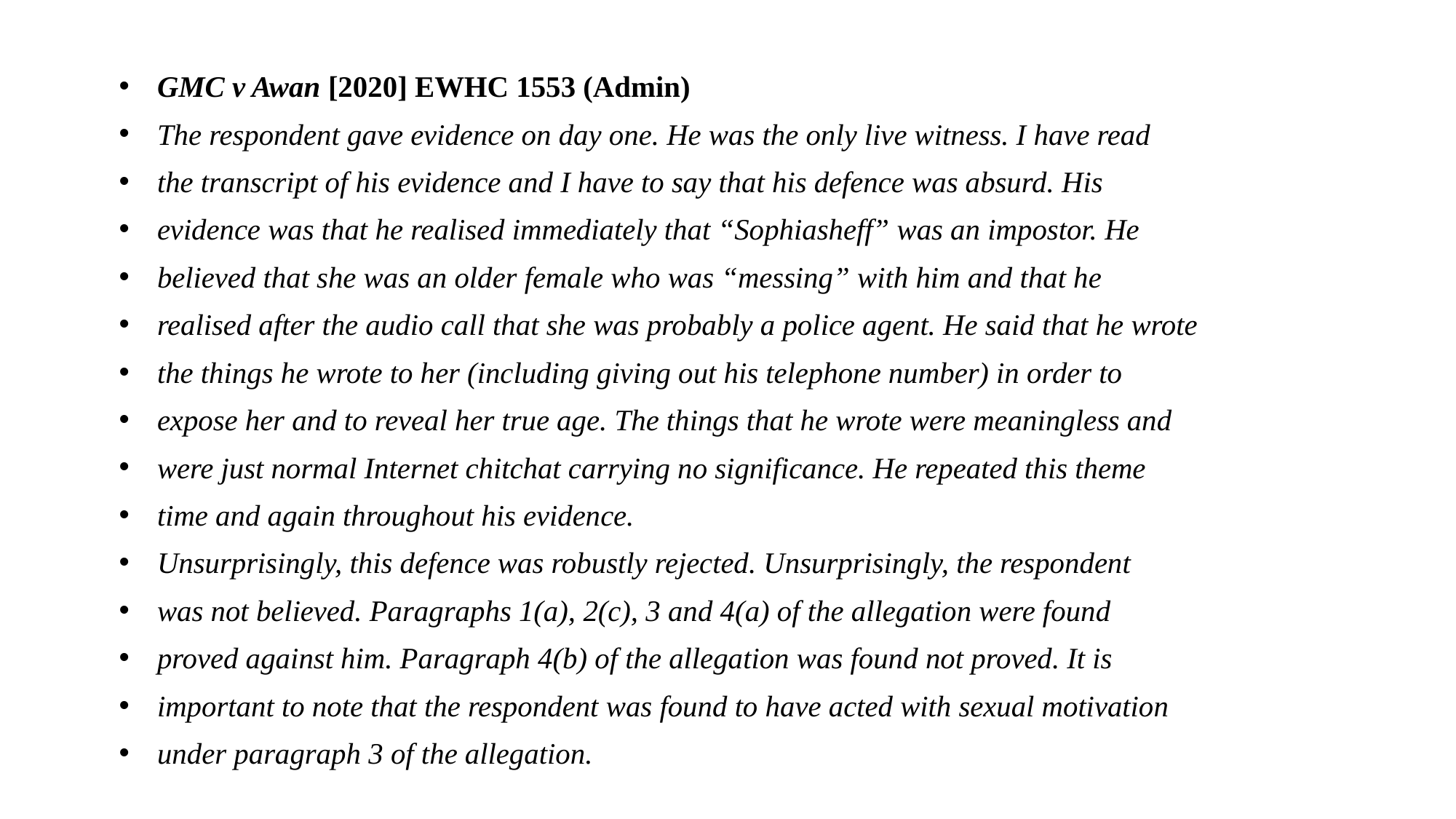

#
GMC v Awan [2020] EWHC 1553 (Admin)
The respondent gave evidence on day one. He was the only live witness. I have read
the transcript of his evidence and I have to say that his defence was absurd. His
evidence was that he realised immediately that “Sophiasheff” was an impostor. He
believed that she was an older female who was “messing” with him and that he
realised after the audio call that she was probably a police agent. He said that he wrote
the things he wrote to her (including giving out his telephone number) in order to
expose her and to reveal her true age. The things that he wrote were meaningless and
were just normal Internet chitchat carrying no significance. He repeated this theme
time and again throughout his evidence.
Unsurprisingly, this defence was robustly rejected. Unsurprisingly, the respondent
was not believed. Paragraphs 1(a), 2(c), 3 and 4(a) of the allegation were found
proved against him. Paragraph 4(b) of the allegation was found not proved. It is
important to note that the respondent was found to have acted with sexual motivation
under paragraph 3 of the allegation.